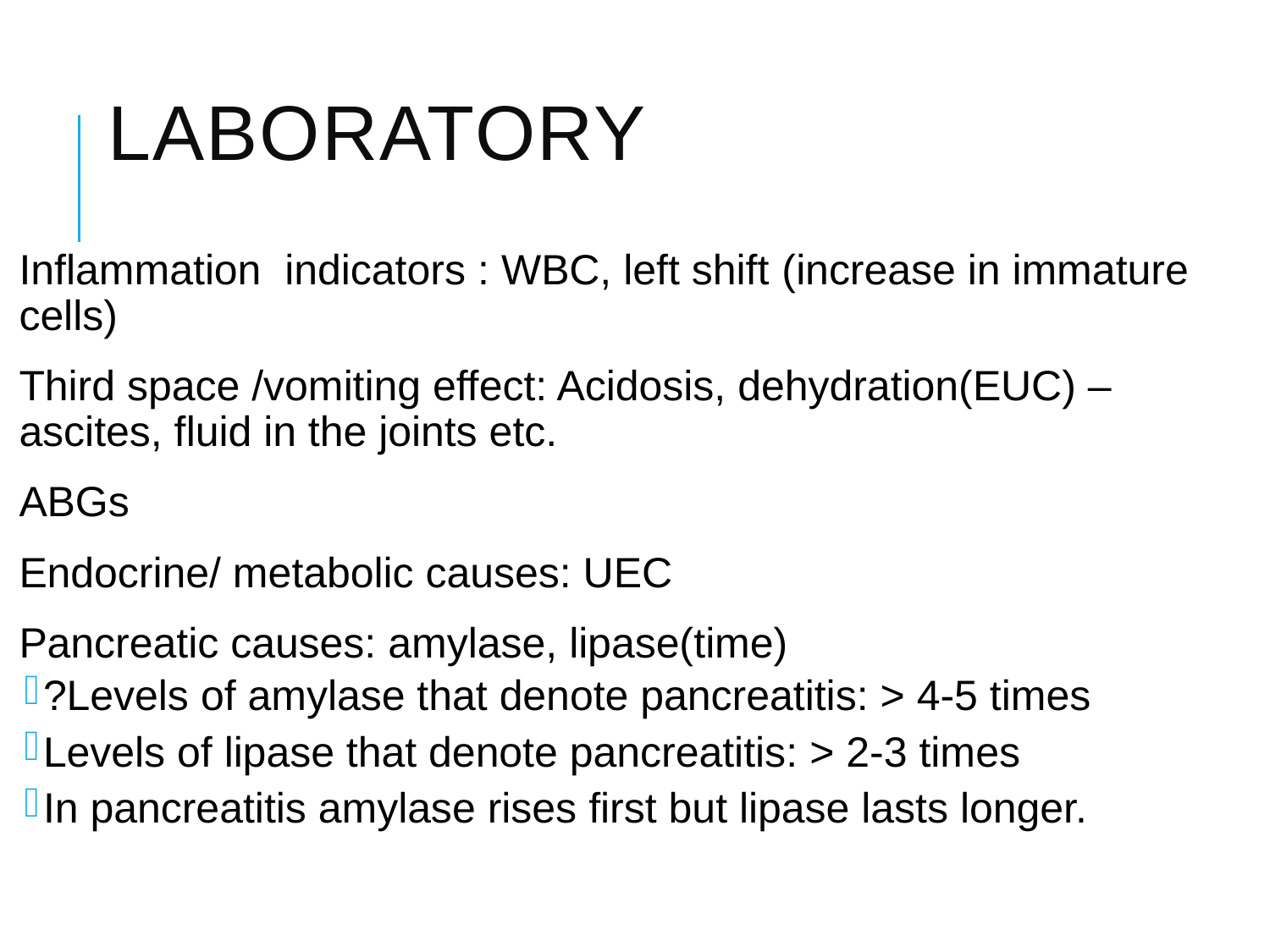

# Laboratory
Inflammation  indicators : WBC, left shift (increase in immature cells)
Third space /vomiting effect: Acidosis, dehydration(EUC) – ascites, fluid in the joints etc.
ABGs
Endocrine/ metabolic causes: UEC
Pancreatic causes: amylase, lipase(time)
?Levels of amylase that denote pancreatitis: > 4-5 times
Levels of lipase that denote pancreatitis: > 2-3 times
In pancreatitis amylase rises first but lipase lasts longer.